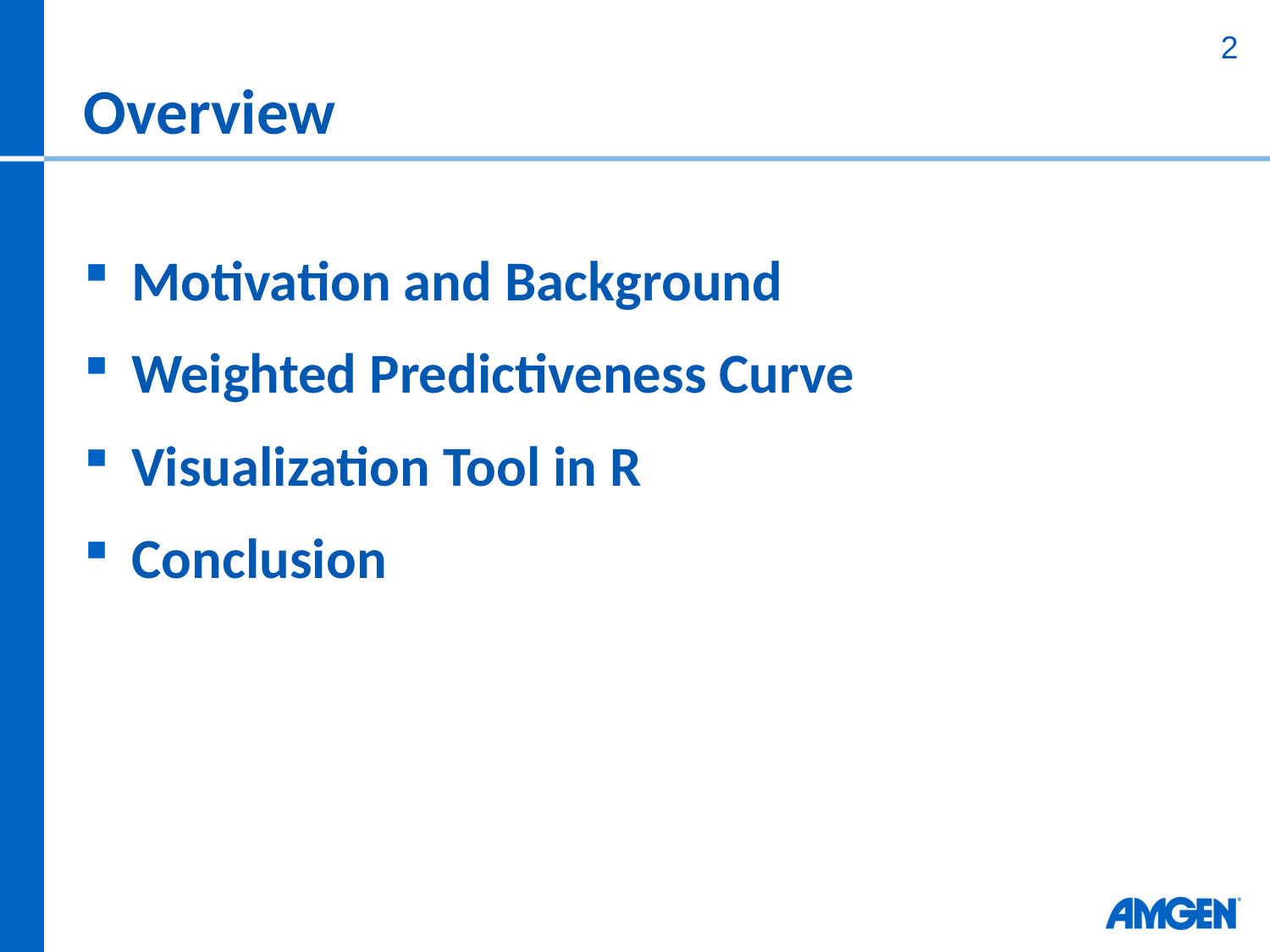

# Overview
2
Motivation and Background
Weighted Predictiveness Curve
Visualization Tool in R
Conclusion